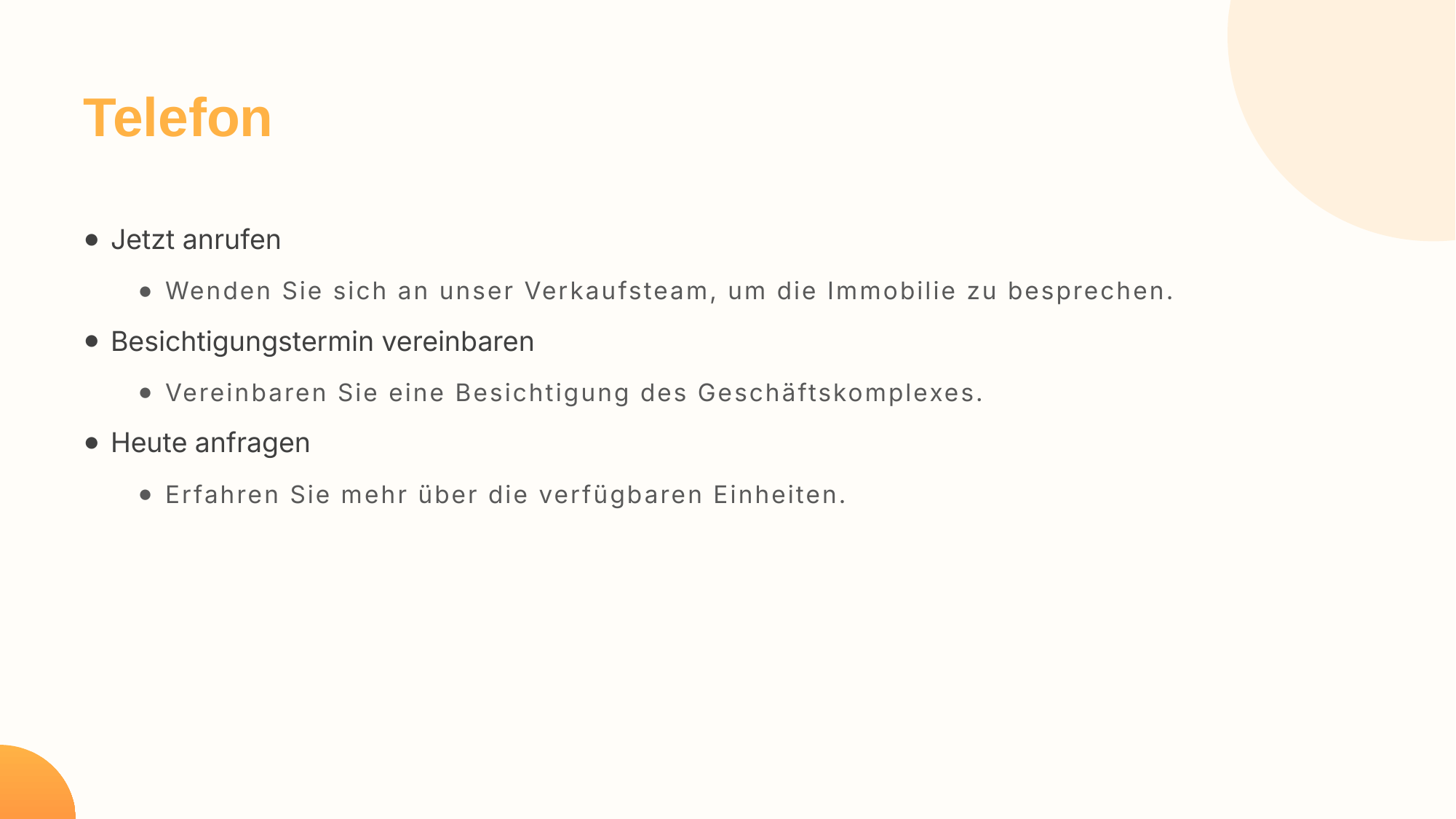

Telefon
Jetzt anrufen
Wenden Sie sich an unser Verkaufsteam, um die Immobilie zu besprechen.
Besichtigungstermin vereinbaren
Vereinbaren Sie eine Besichtigung des Geschäftskomplexes.
Heute anfragen
Erfahren Sie mehr über die verfügbaren Einheiten.